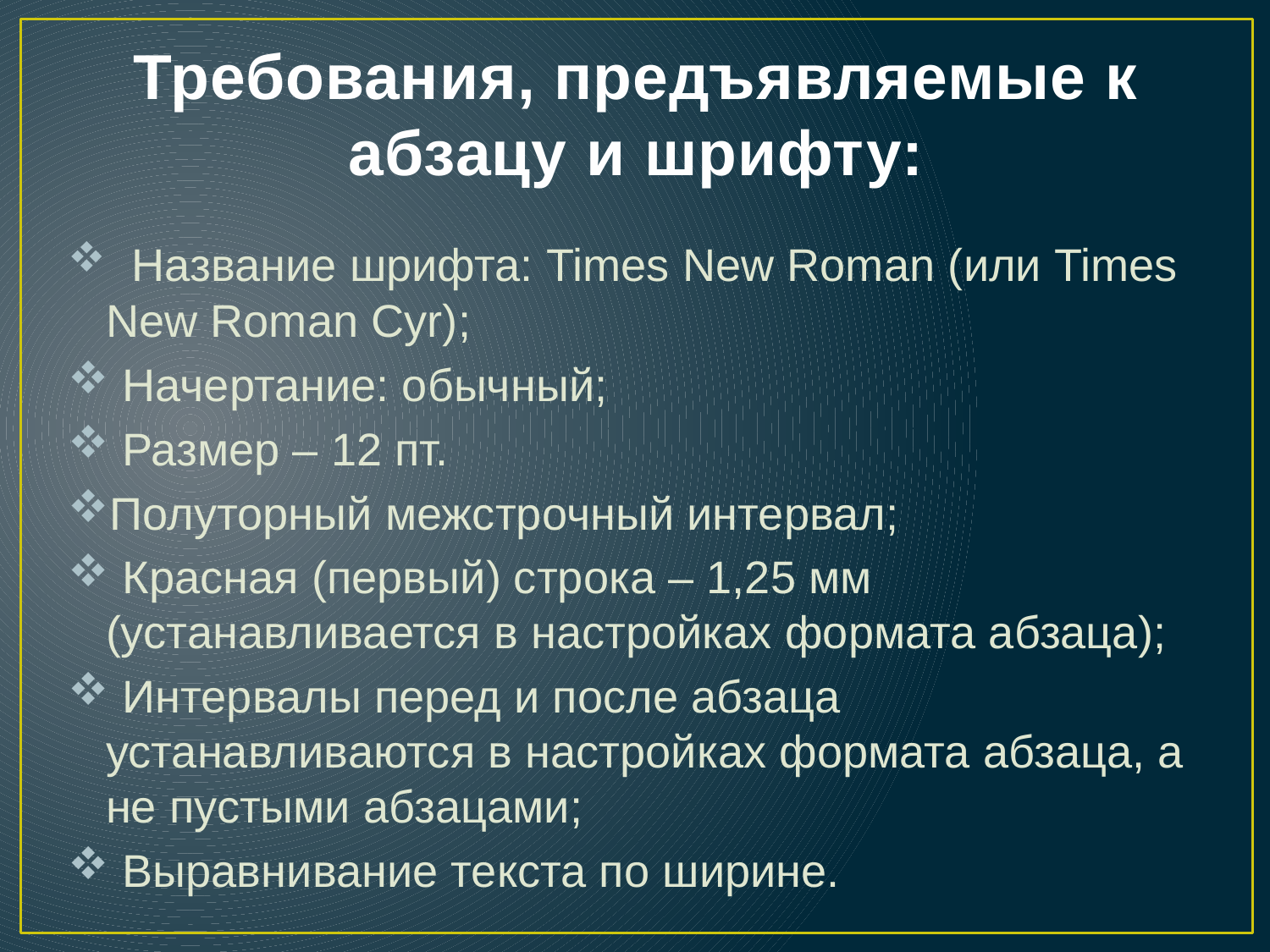

# Требования, предъявляемые к абзацу и шрифту:
  Название шрифта: Times New Roman (или Times New Roman Cyr);
 Начертание: обычный;
 Размер – 12 пт.
Полуторный межстрочный интервал;
 Красная (первый) строка – 1,25 мм (устанавливается в настройках формата абзаца);
 Интервалы перед и после абзаца устанавливаются в настройках формата абзаца, а не пустыми абзацами;
 Выравнивание текста по ширине.